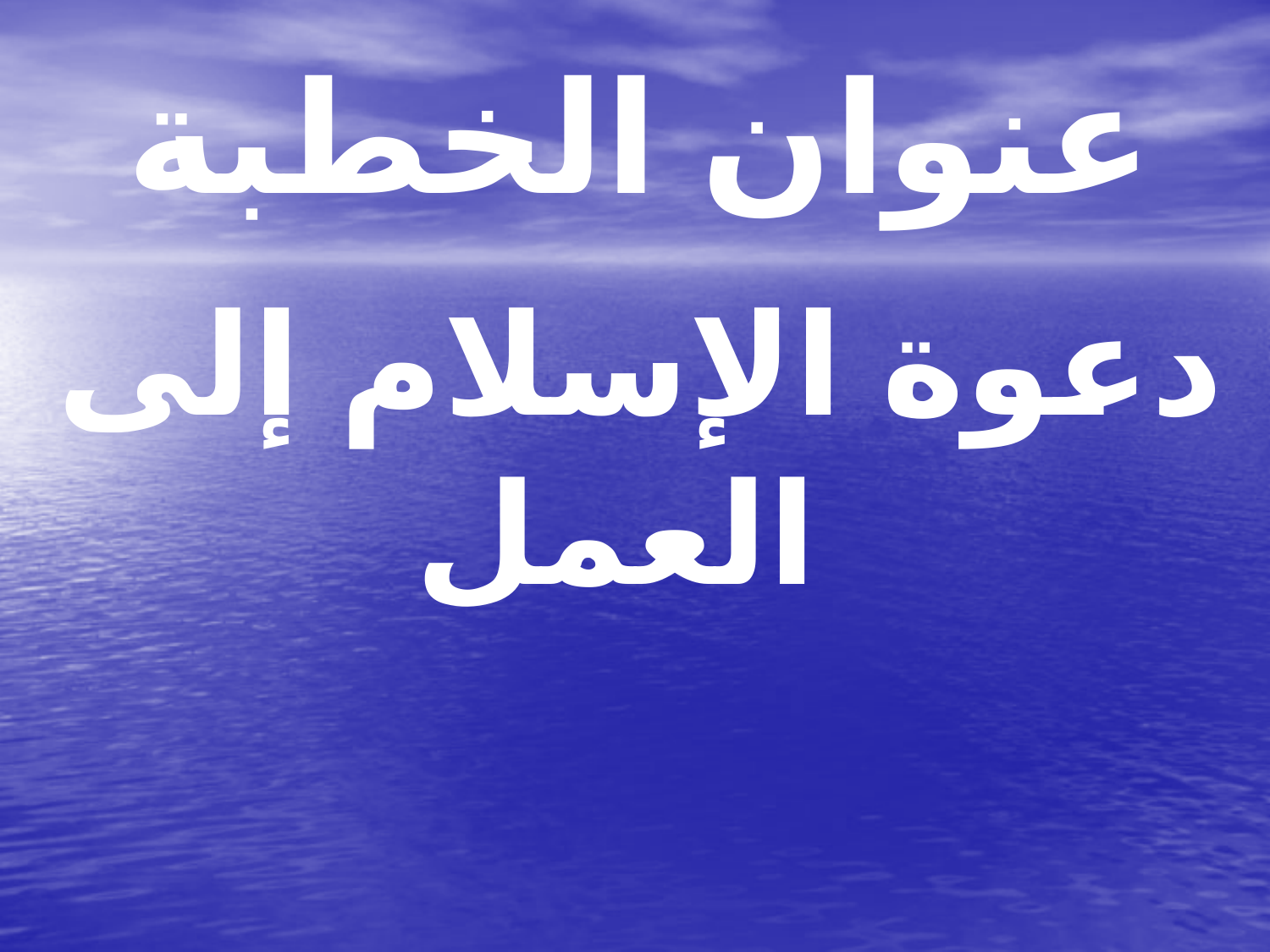

# عنوان الخطبة
دعوة الإسلام إلى العمل